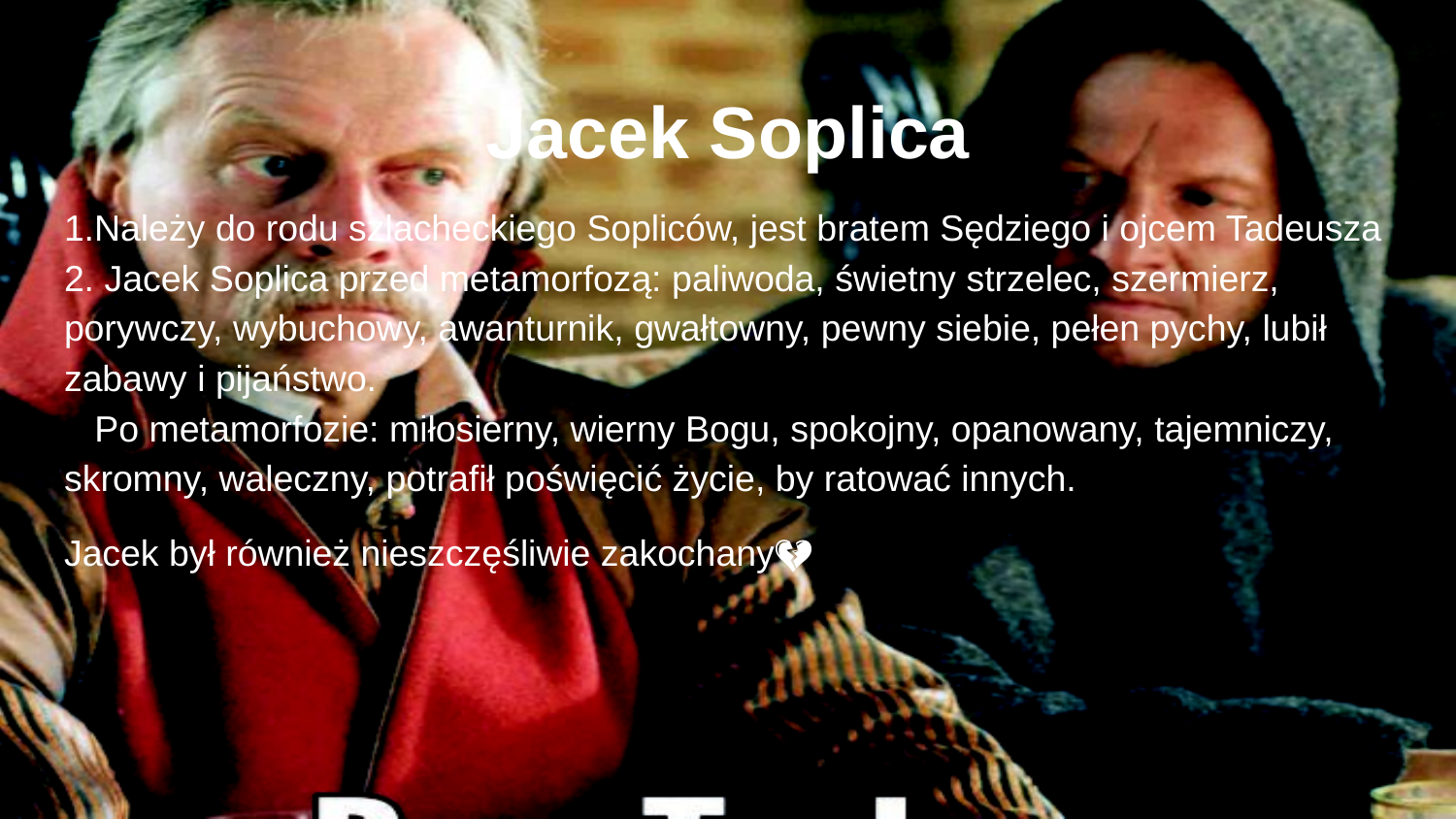

# Jacek Soplica
1.Należy do rodu szlacheckiego Sopliców, jest bratem Sędziego i ojcem Tadeusza 2. Jacek Soplica przed metamorfozą: paliwoda, świetny strzelec, szermierz, porywczy, wybuchowy, awanturnik, gwałtowny, pewny siebie, pełen pychy, lubił zabawy i pijaństwo.                                                                                                       Po metamorfozie: miłosierny, wierny Bogu, spokojny, opanowany, tajemniczy, skromny, waleczny, potrafił poświęcić życie, by ratować innych.
Jacek był również nieszczęśliwie zakochany💔